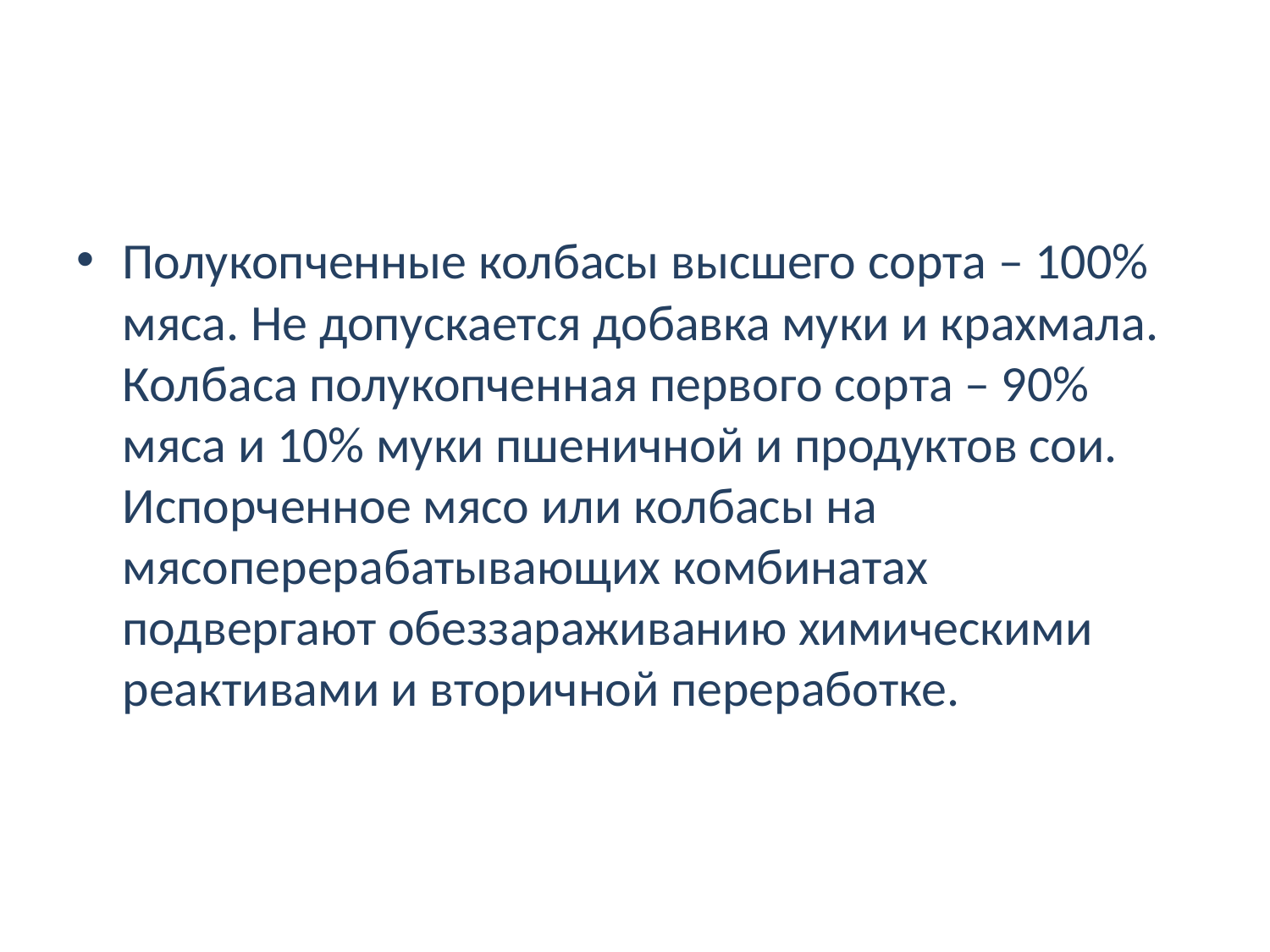

#
Полукопченные колбасы высшего сорта – 100% мяса. Не допускается добавка муки и крахмала.
Колбаса полукопченная первого сорта – 90% мяса и 10% муки пшеничной и продуктов сои.
Испорченное мясо или колбасы на мясоперерабатывающих комбинатах подвергают обеззараживанию химическими реактивами и вторичной переработке.